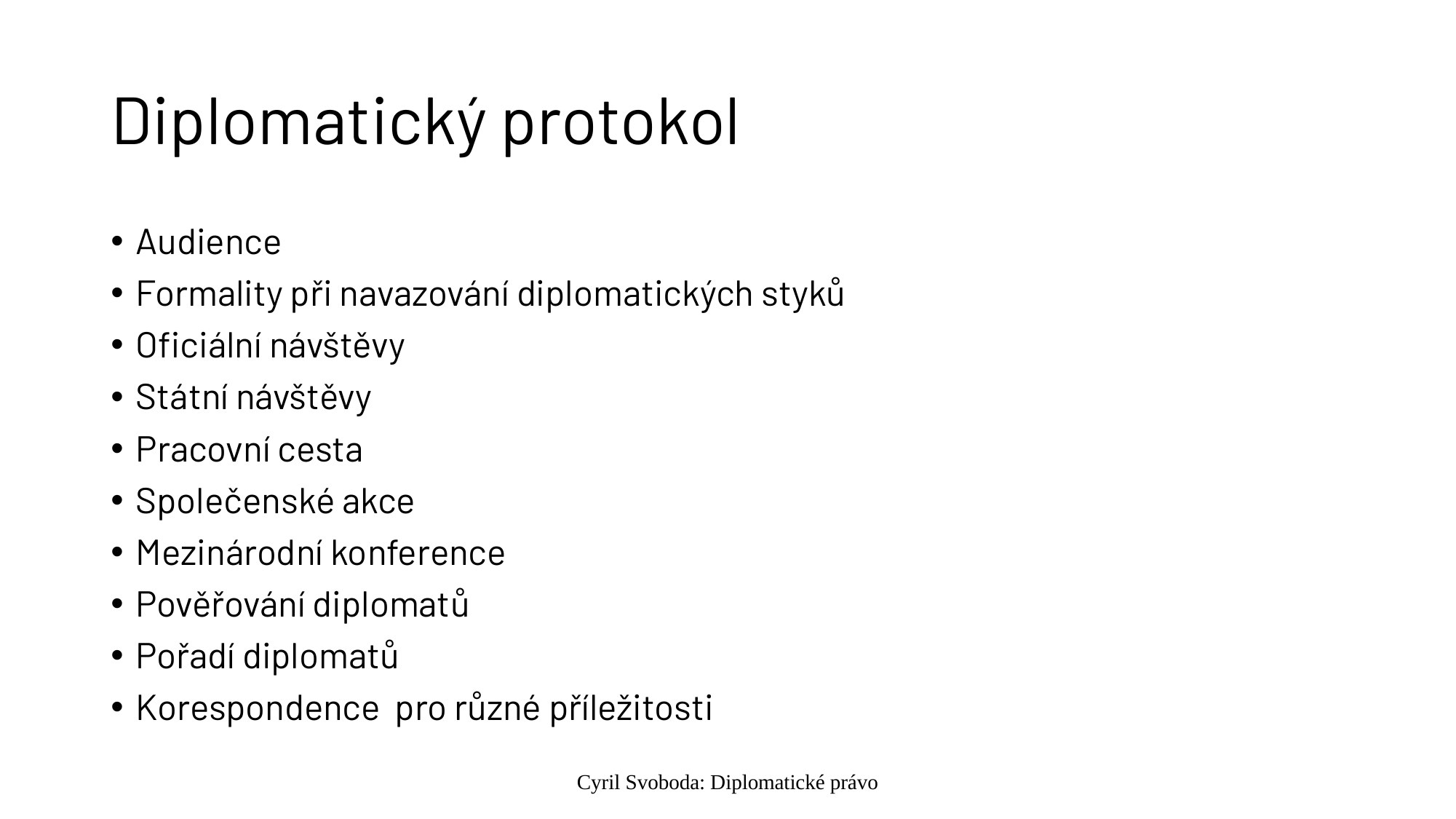

# Diplomatický protokol
Audience
Formality při navazování diplomatických styků
Oficiální návštěvy
Státní návštěvy
Pracovní cesta
Společenské akce
Mezinárodní konference
Pověřování diplomatů
Pořadí diplomatů
Korespondence  pro různé příležitosti

Cyril Svoboda: Diplomatické právo